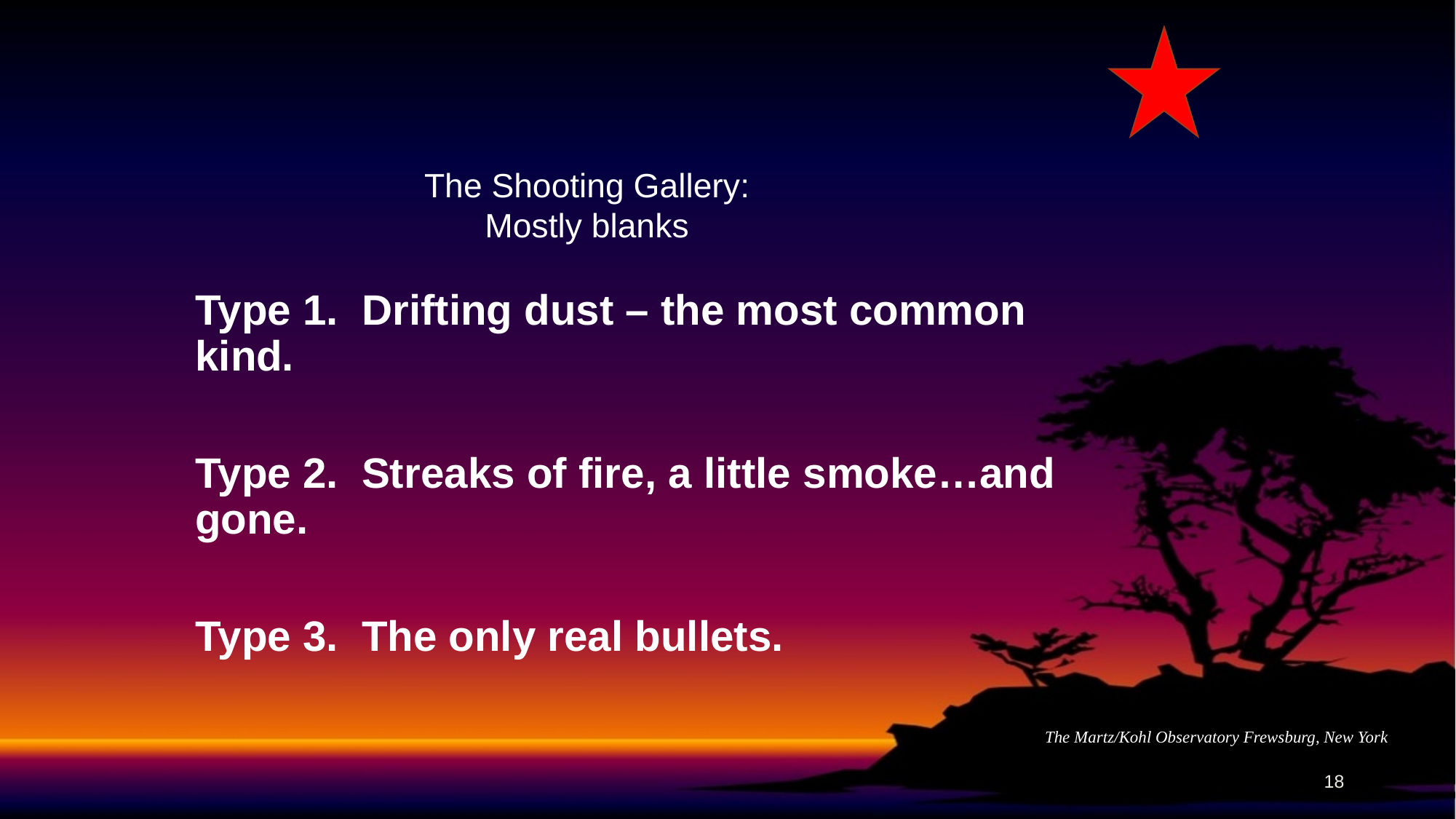

# The Shooting Gallery: Mostly blanks

Type 1.  Drifting dust – the most common kind.

Type 2.  Streaks of fire, a little smoke…and gone.

Type 3.  The only real bullets.
The Martz/Kohl Observatory Frewsburg, New York
18